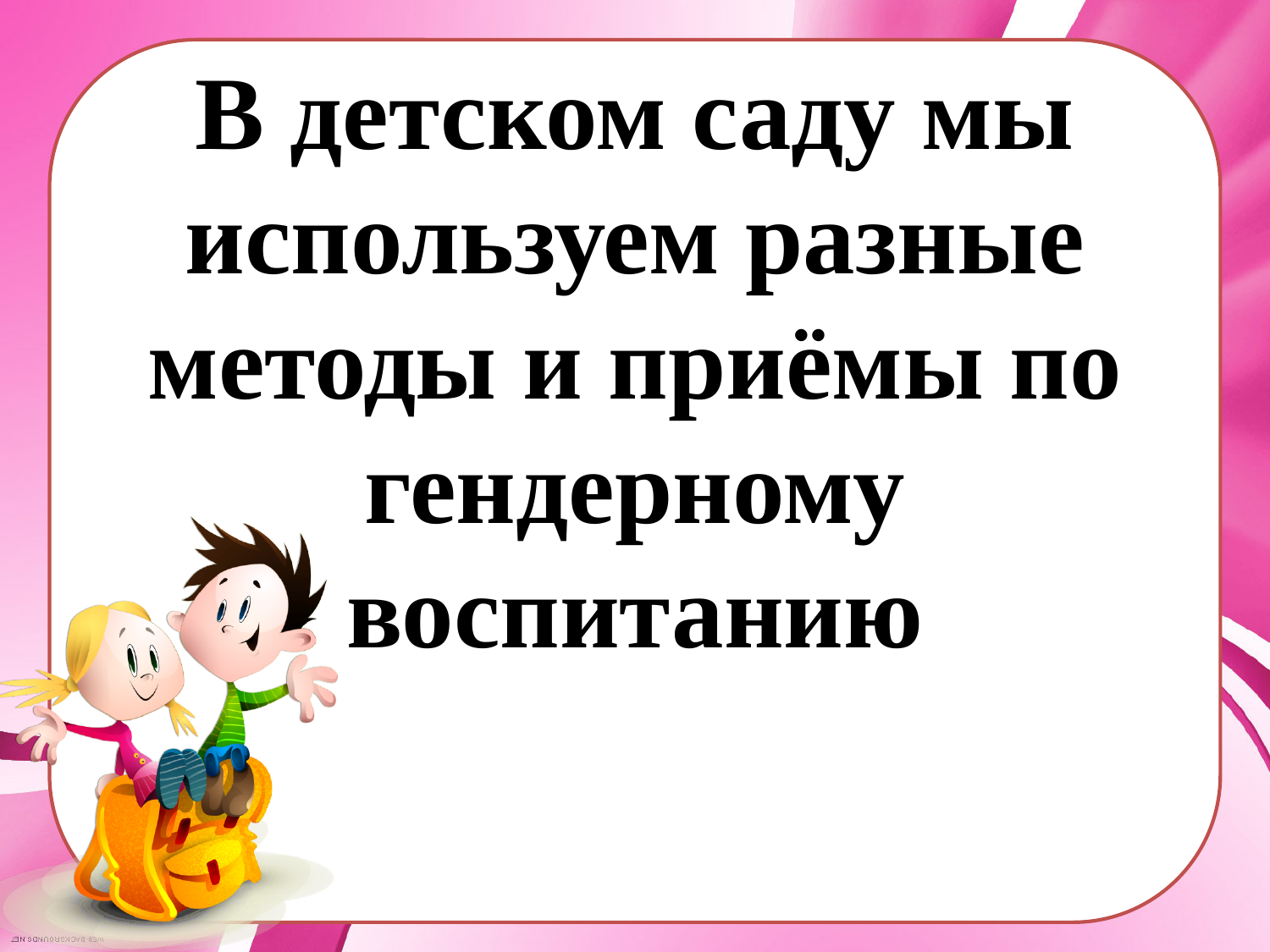

# В детском саду мы используем разные методы и приёмы по гендерному воспитанию